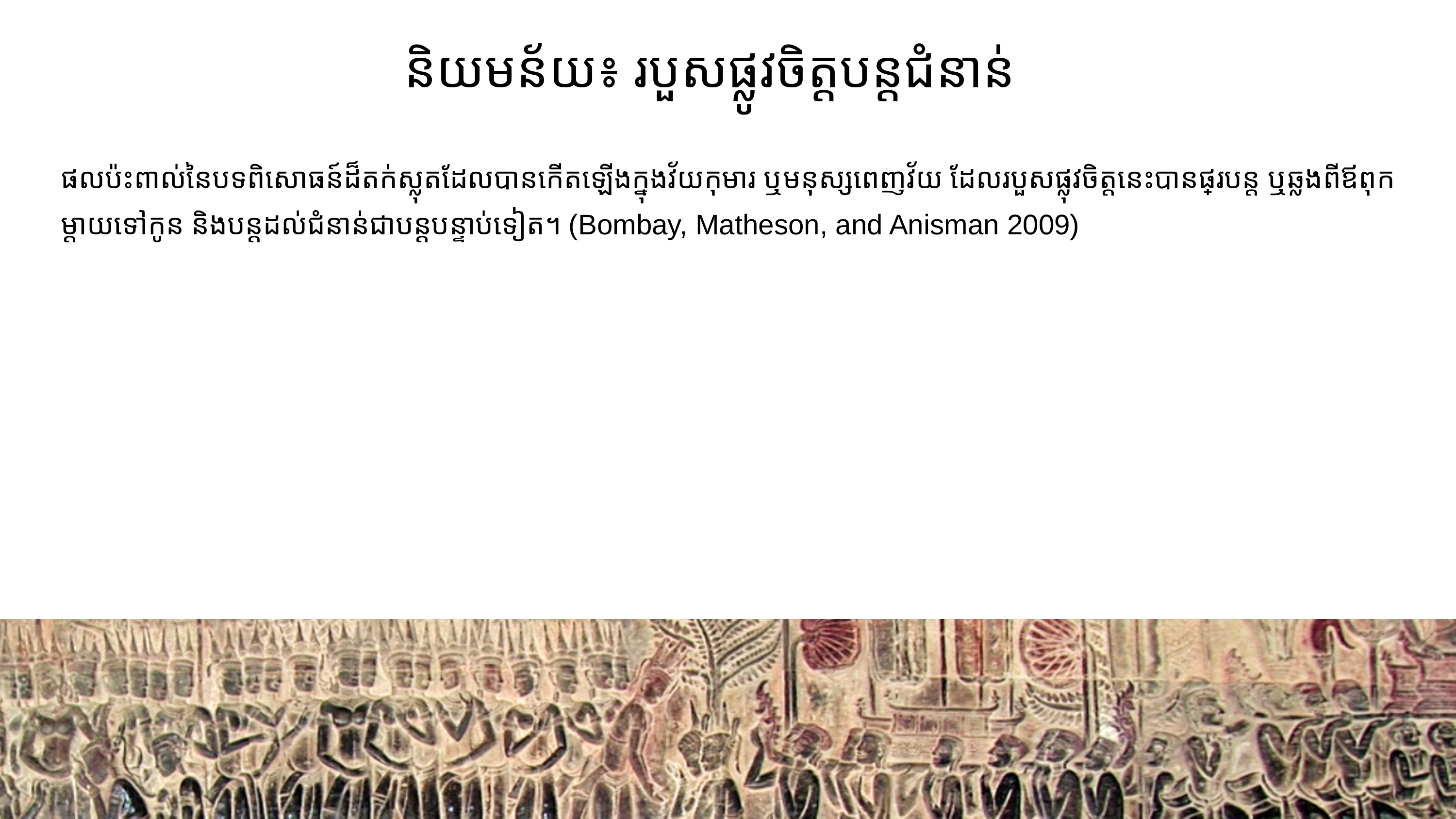

# និយមន័យ៖ របួសផ្លូវចិត្តបន្តជំនាន់
ផលប៉ះពាល់នៃបទពិសោធន៍ដ៏តក់ស្លុតដែលបានកើតឡើងក្នុងវ័យកុមារ ឬមនុស្សពេញវ័យ ដែលរបួសផ្លុវចិត្តនេះបានផ្ទេរបន្ត ឬឆ្លងពីឪពុកម្តាយទៅកូន និងបន្តដល់ជំនាន់ជាបន្តបន្ទាប់ទៀត។ (Bombay, Matheson, and Anisman 2009)